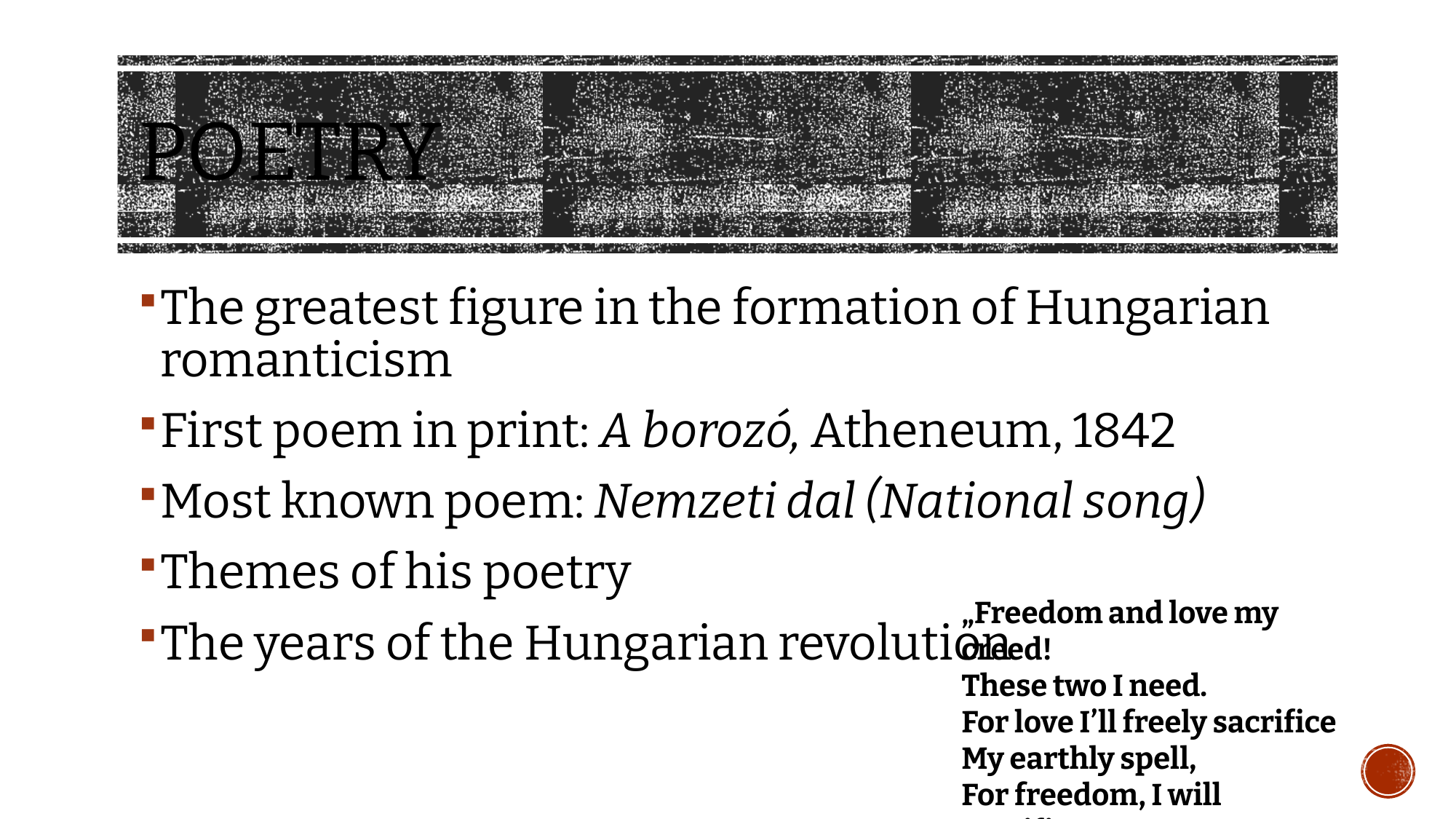

# Poetry

The greatest figure in the formation of Hungarian romanticism
First poem in print: A borozó, Atheneum, 1842
Most known poem: Nemzeti dal (National song)
Themes of his poetry
The years of the Hungarian revolution

„Freedom and love my creed!
These two I need.
For love I’ll freely sacrifice
My earthly spell,
For freedom, I will sacrifice
My love as well.” - Petőfi S.